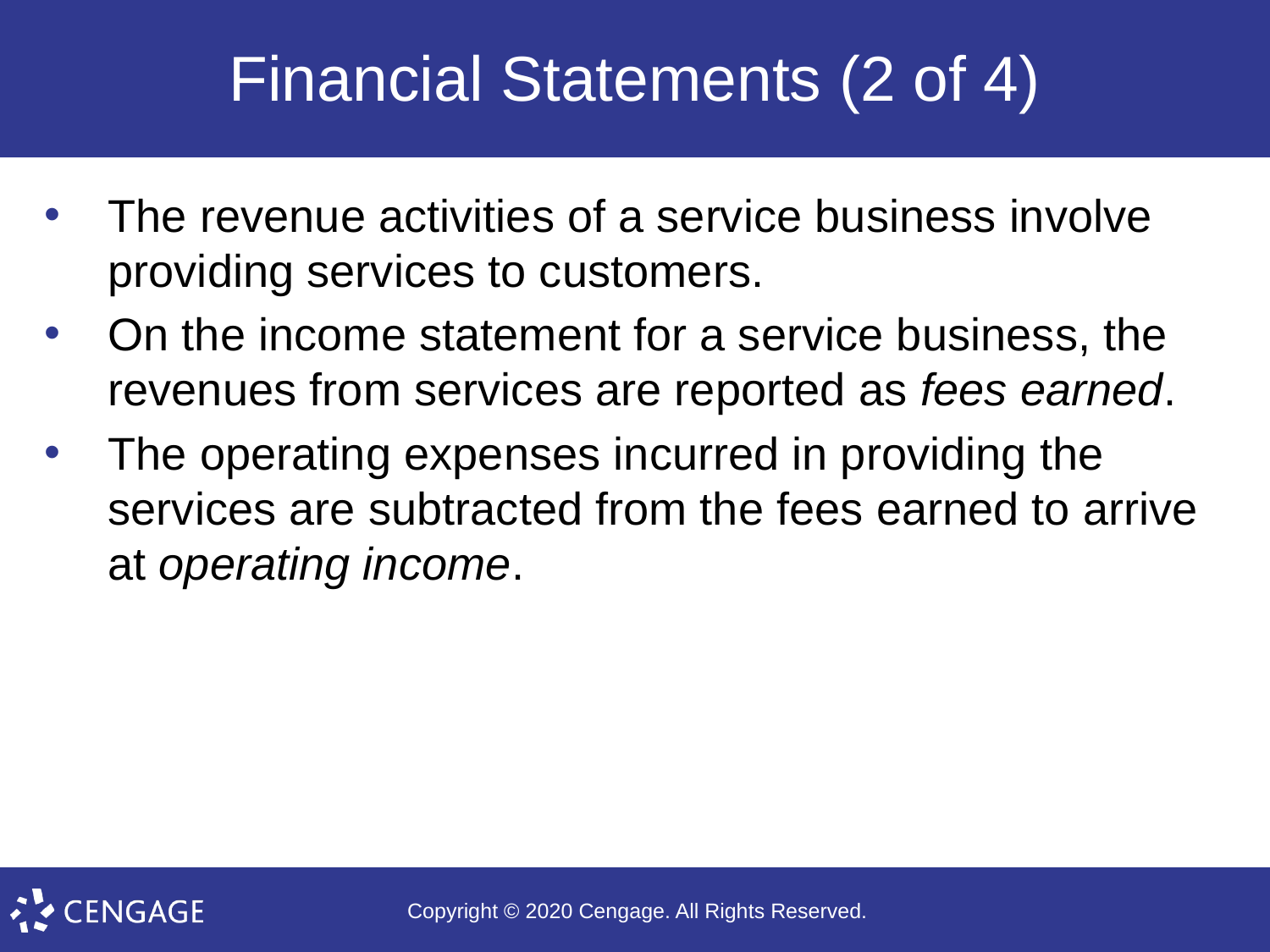

# Financial Statements (2 of 4)
The revenue activities of a service business involve providing services to customers.
On the income statement for a service business, the revenues from services are reported as fees earned.
The operating expenses incurred in providing the services are subtracted from the fees earned to arrive at operating income.